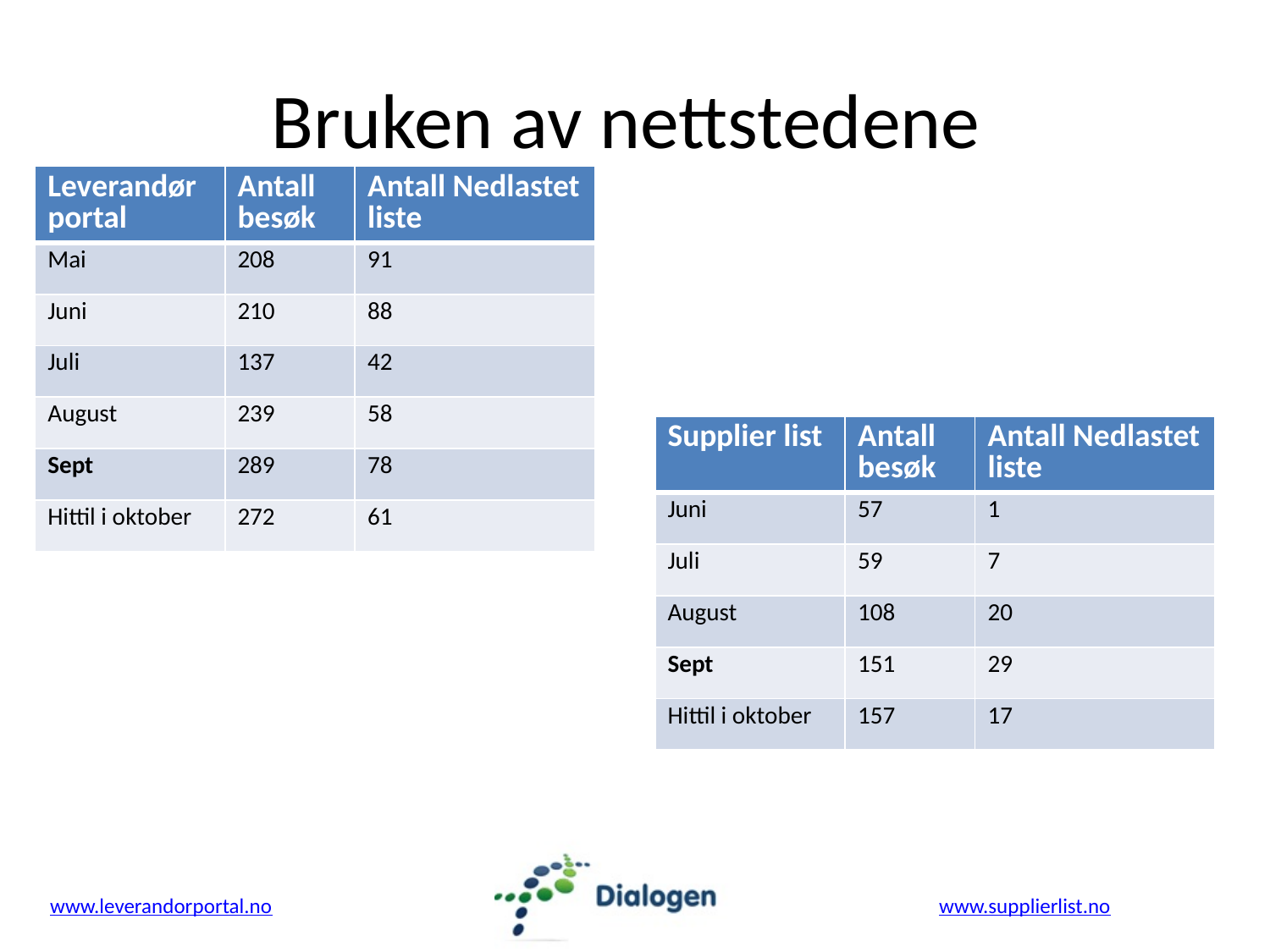

# Bruken av nettstedene
| Leverandørportal | Antall besøk | Antall Nedlastet liste |
| --- | --- | --- |
| Mai | 208 | 91 |
| Juni | 210 | 88 |
| Juli | 137 | 42 |
| August | 239 | 58 |
| Sept | 289 | 78 |
| Hittil i oktober | 272 | 61 |
| Supplier list | Antall besøk | Antall Nedlastet liste |
| --- | --- | --- |
| Juni | 57 | 1 |
| Juli | 59 | 7 |
| August | 108 | 20 |
| Sept | 151 | 29 |
| Hittil i oktober | 157 | 17 |